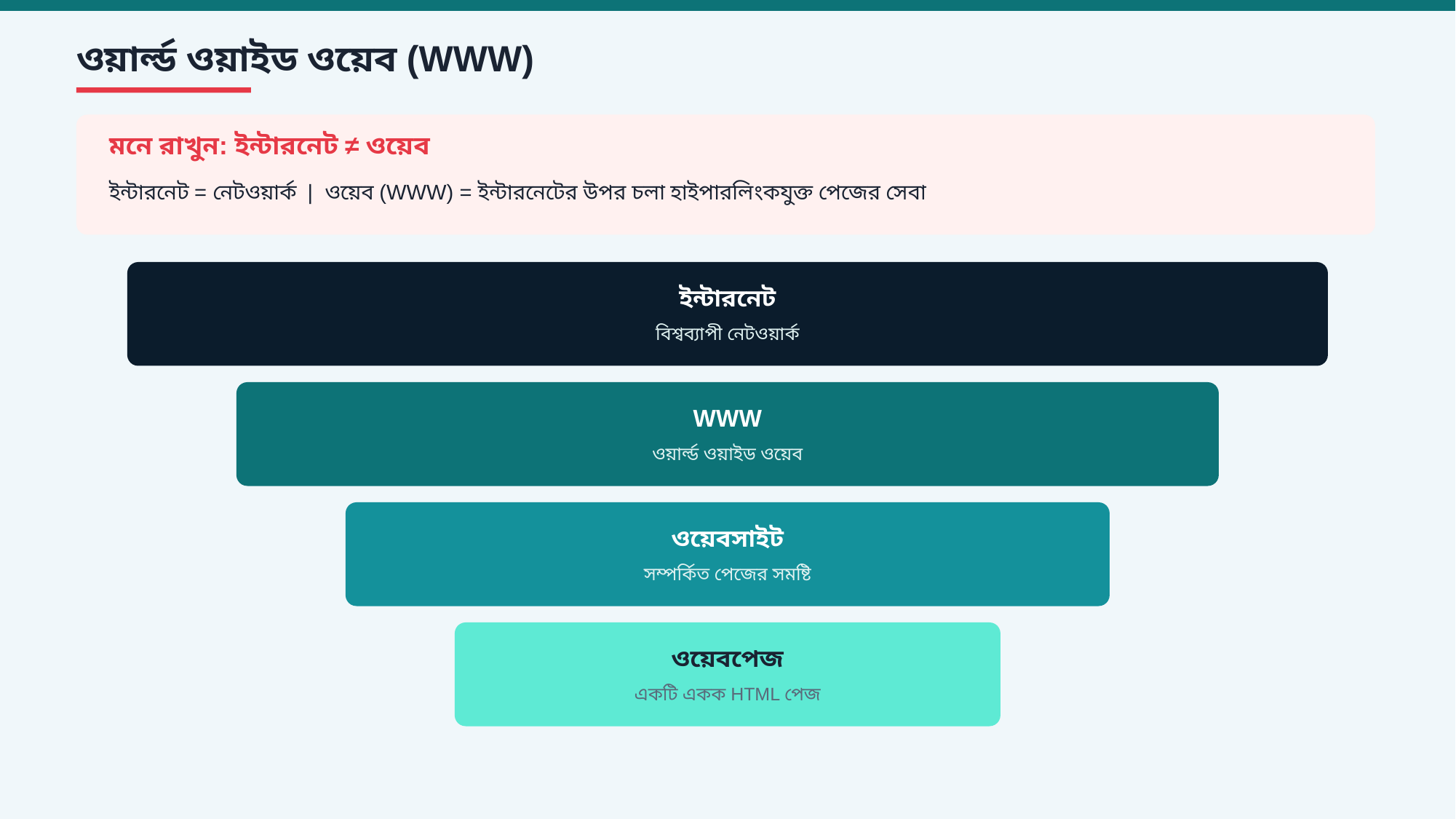

ওয়ার্ল্ড ওয়াইড ওয়েব (WWW)

মনে রাখুন: ইন্টারনেট ≠ ওয়েব
ইন্টারনেট = নেটওয়ার্ক  |  ওয়েব (WWW) = ইন্টারনেটের উপর চলা হাইপারলিংকযুক্ত পেজের সেবা

ইন্টারনেট
বিশ্বব্যাপী নেটওয়ার্ক

WWW
ওয়ার্ল্ড ওয়াইড ওয়েব

ওয়েবসাইট
সম্পর্কিত পেজের সমষ্টি

ওয়েবপেজ
একটি একক HTML পেজ